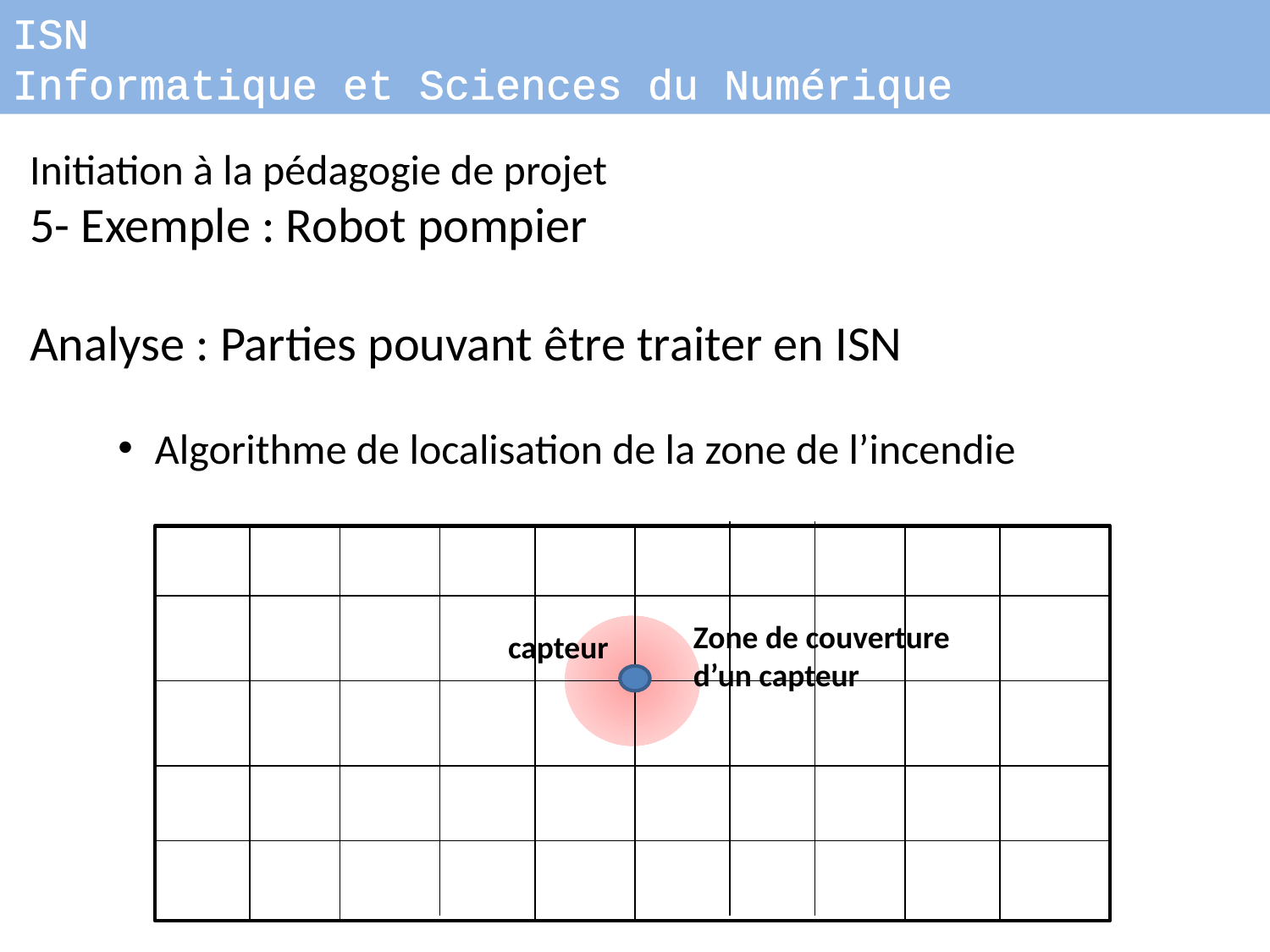

ISN
Informatique et Sciences du Numérique
Initiation à la pédagogie de projet
5- Exemple : Robot pompier

Analyse : Parties pouvant être traiter en ISN

Algorithme de localisation de la zone de l’incendie

Zone de couverture
d’un capteur

capteur